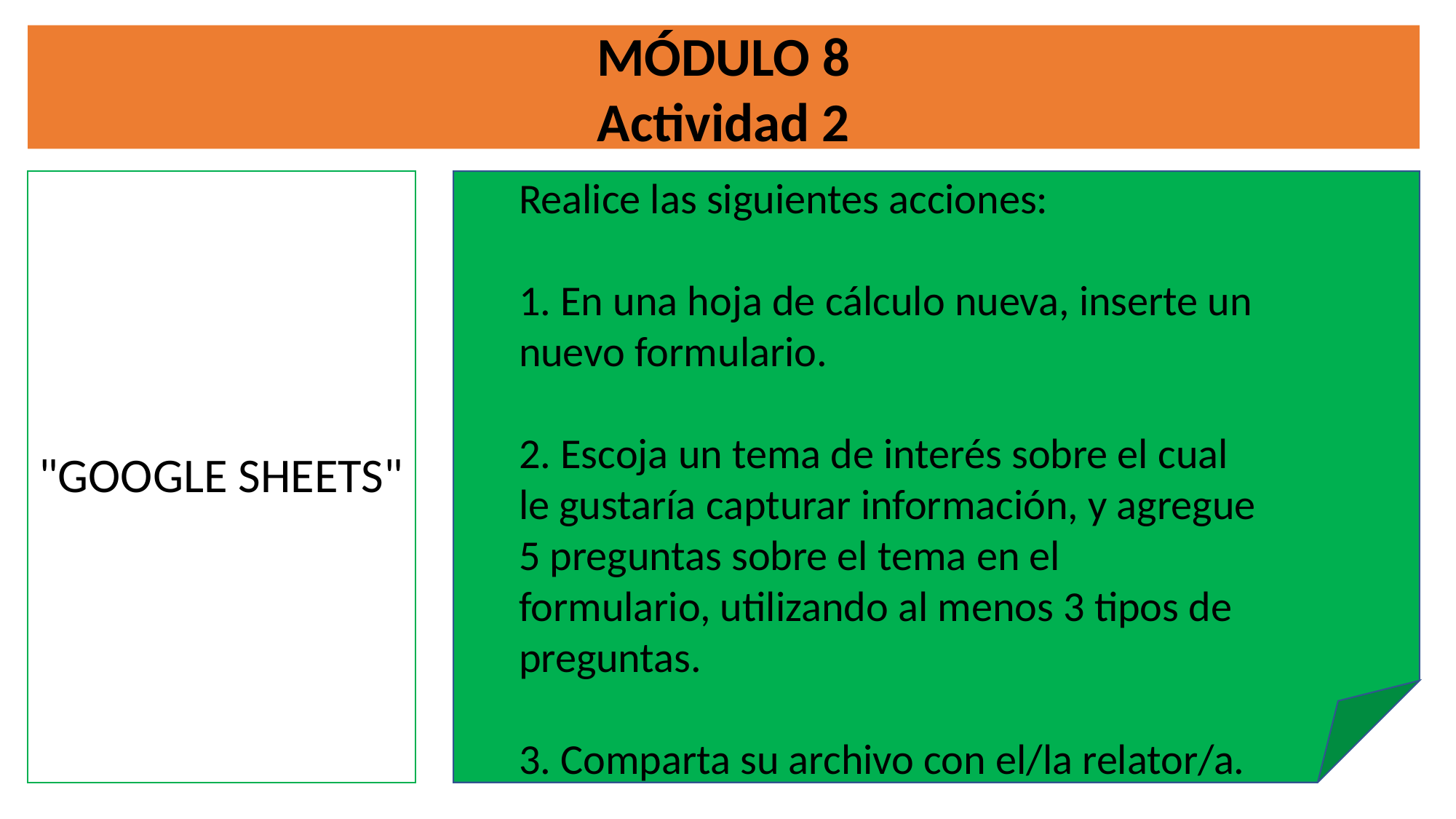

MÓDULO 8
Actividad 2
"GOOGLE SHEETS"

Realice las siguientes acciones:

1. En una hoja de cálculo nueva, inserte un nuevo formulario.

2. Escoja un tema de interés sobre el cual le gustaría capturar información, y agregue 5 preguntas sobre el tema en el formulario, utilizando al menos 3 tipos de preguntas.

3. Comparta su archivo con el/la relator/a.